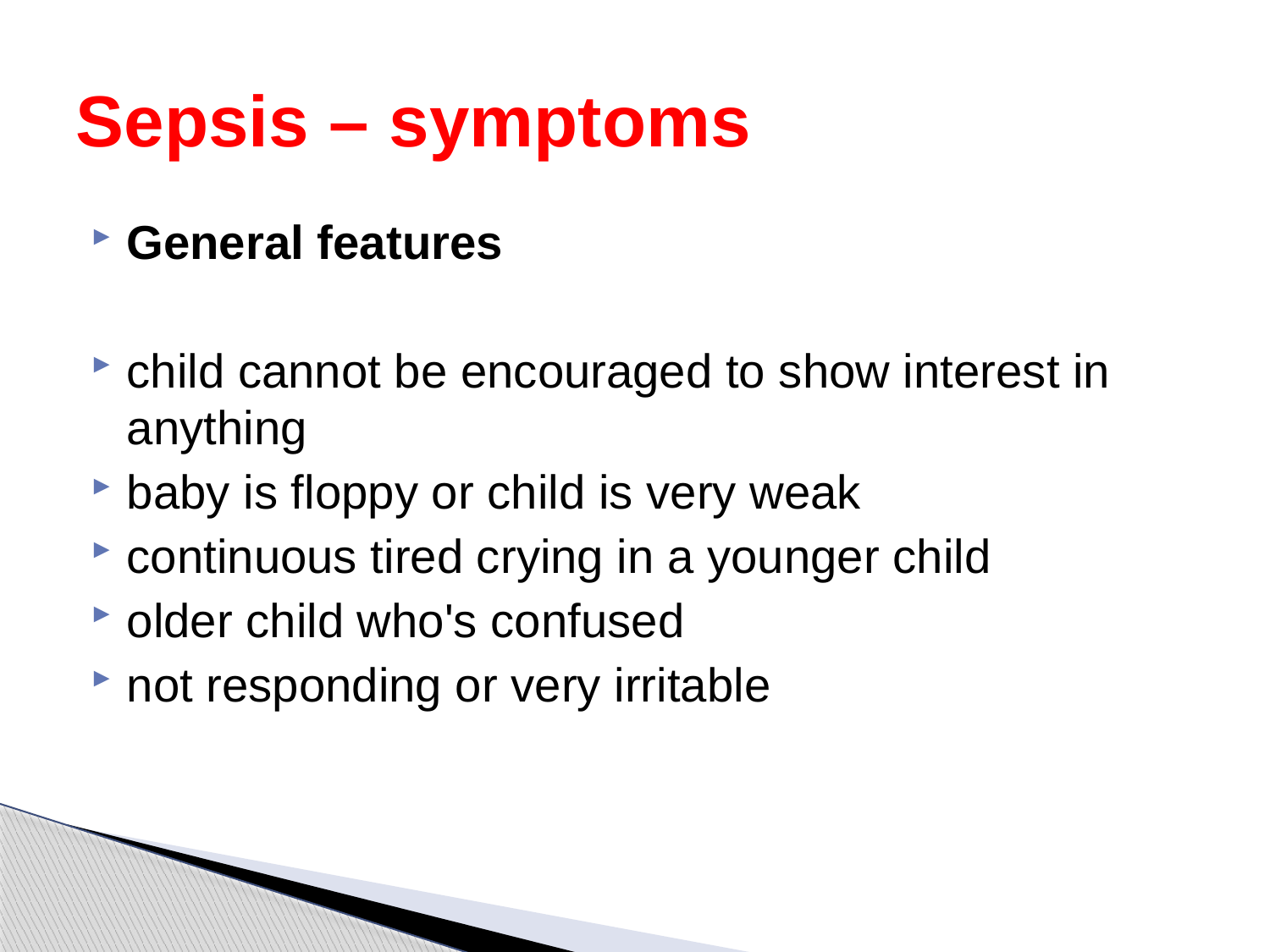

# Sepsis – symptoms
General features

child cannot be encouraged to show interest in anything
baby is floppy or child is very weak
continuous tired crying in a younger child
older child who's confused
not responding or very irritable